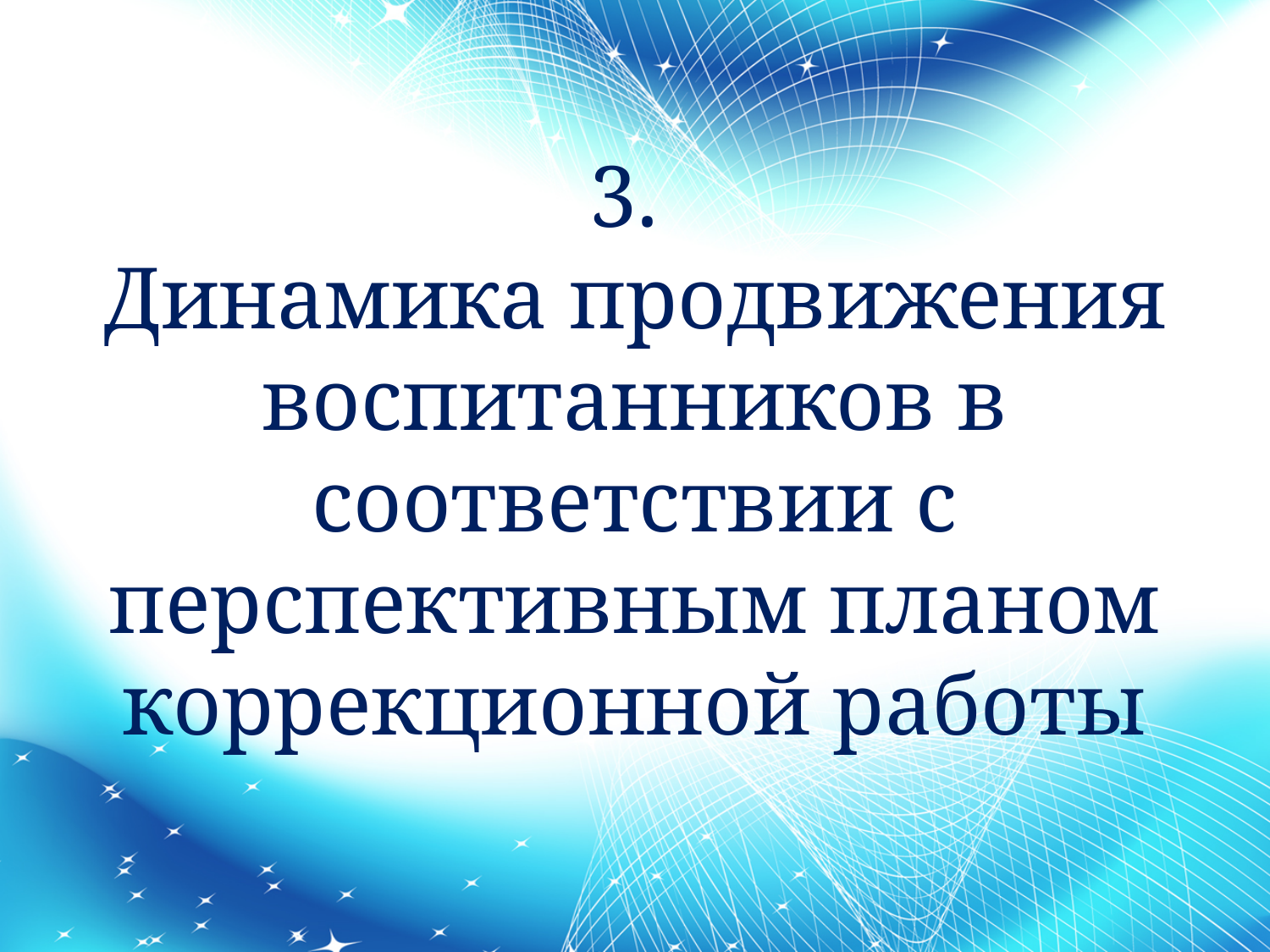

# 3. Динамика продвижения воспитанников в соответствии с перспективным планом коррекционной работы